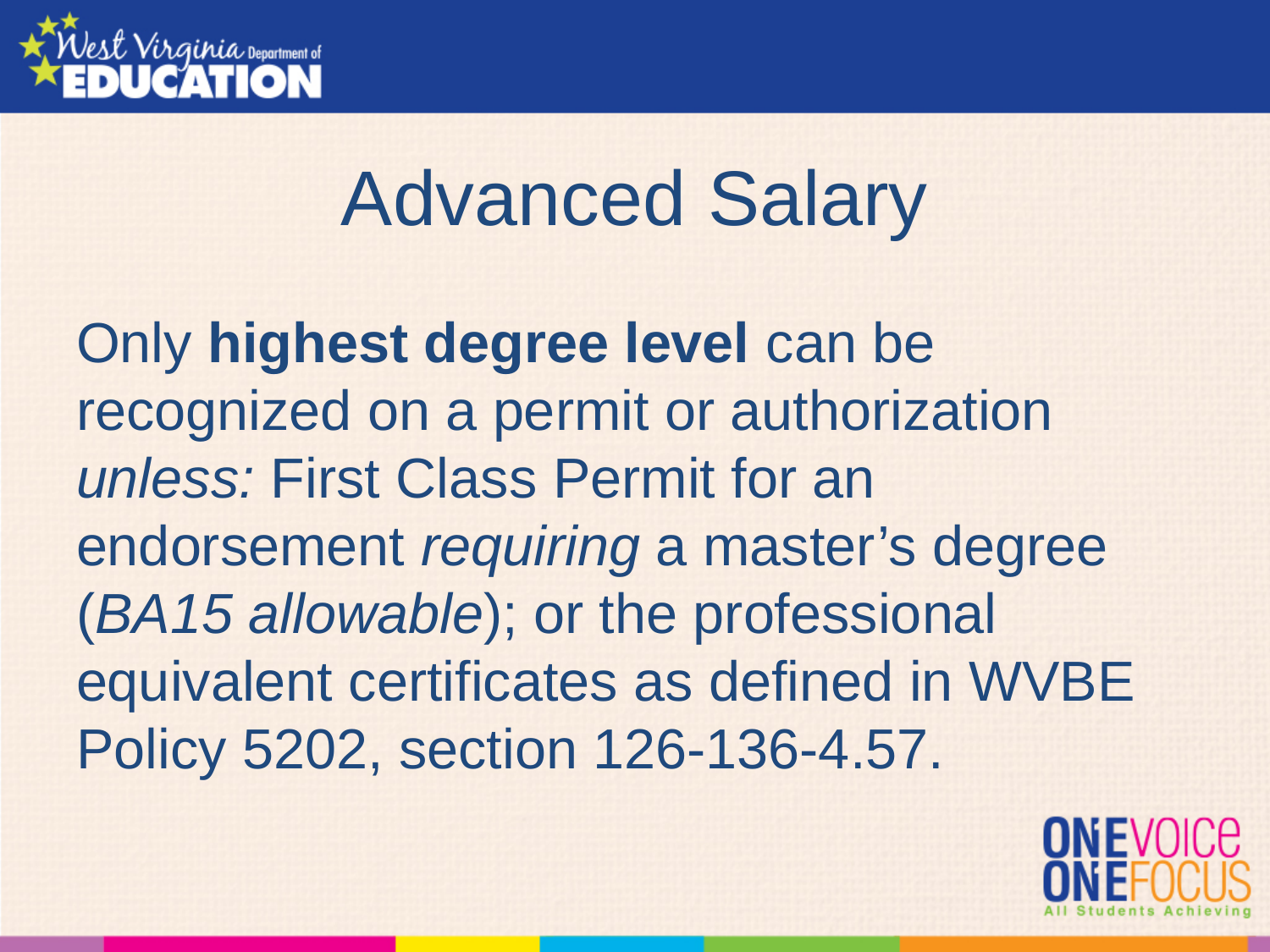

# Advanced Salary
Only highest degree level can be recognized on a permit or authorization unless: First Class Permit for an endorsement requiring a master’s degree (BA15 allowable); or the professional equivalent certificates as defined in WVBE Policy 5202, section 126-136-4.57.